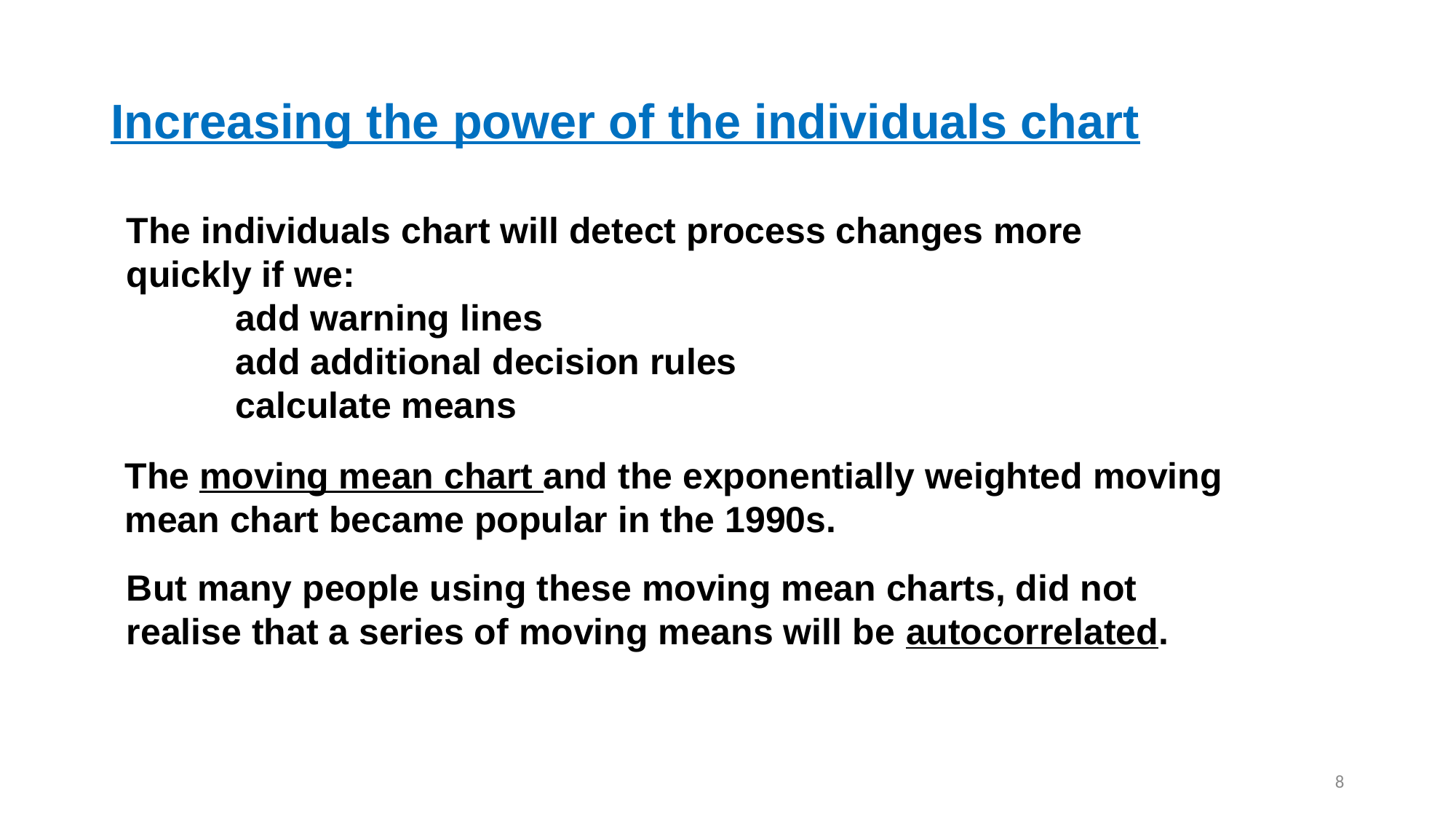

# Increasing the power of the individuals chart
The individuals chart will detect process changes more quickly if we:
	add warning lines
	add additional decision rules
	calculate means
The moving mean chart and the exponentially weighted moving mean chart became popular in the 1990s.
But many people using these moving mean charts, did not realise that a series of moving means will be autocorrelated.
8